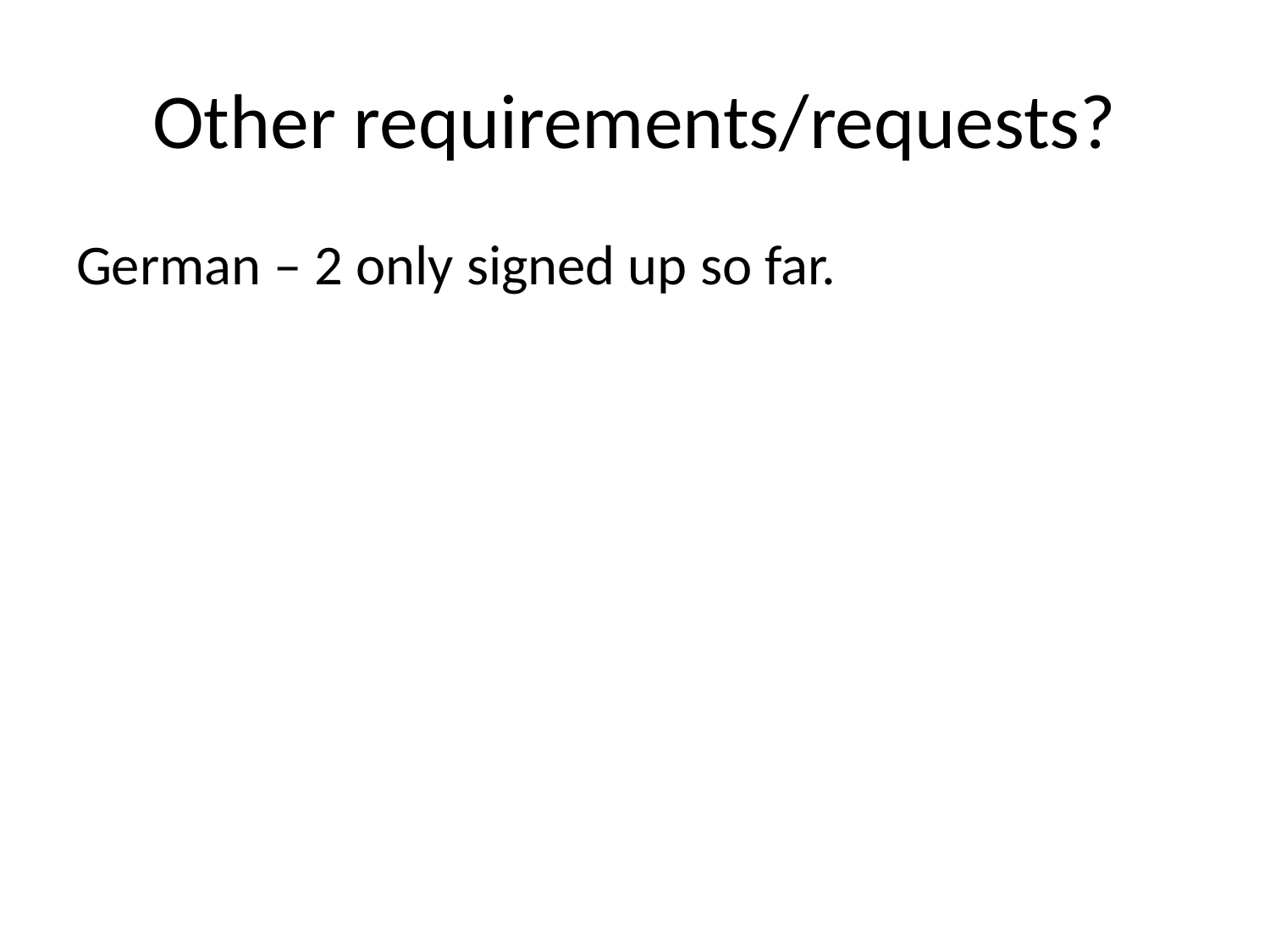

# Other requirements/requests?
German – 2 only signed up so far.